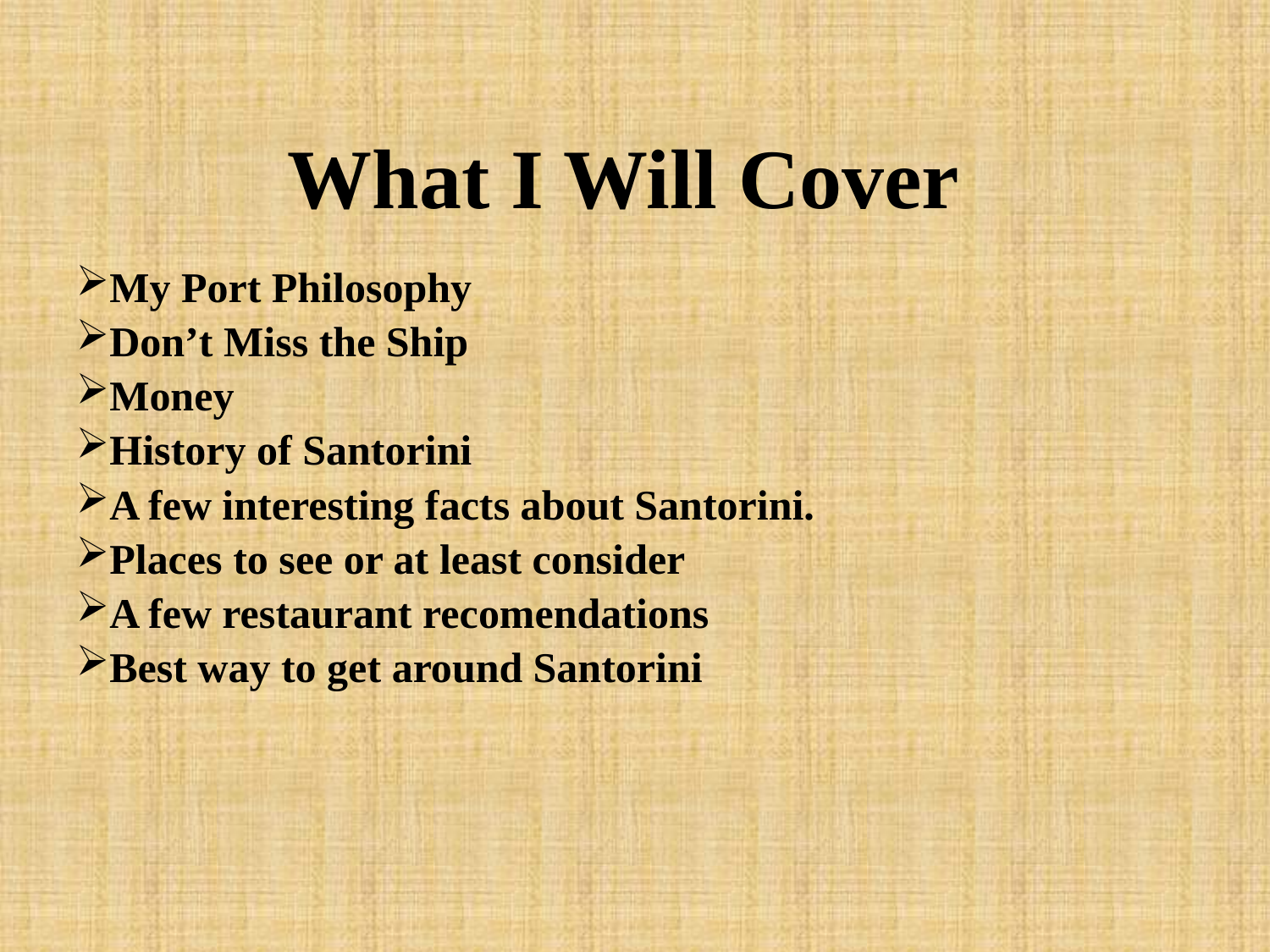

# What I Will Cover
My Port Philosophy
Don’t Miss the Ship
Money
History of Santorini
A few interesting facts about Santorini.
Places to see or at least consider
A few restaurant recomendations
Best way to get around Santorini